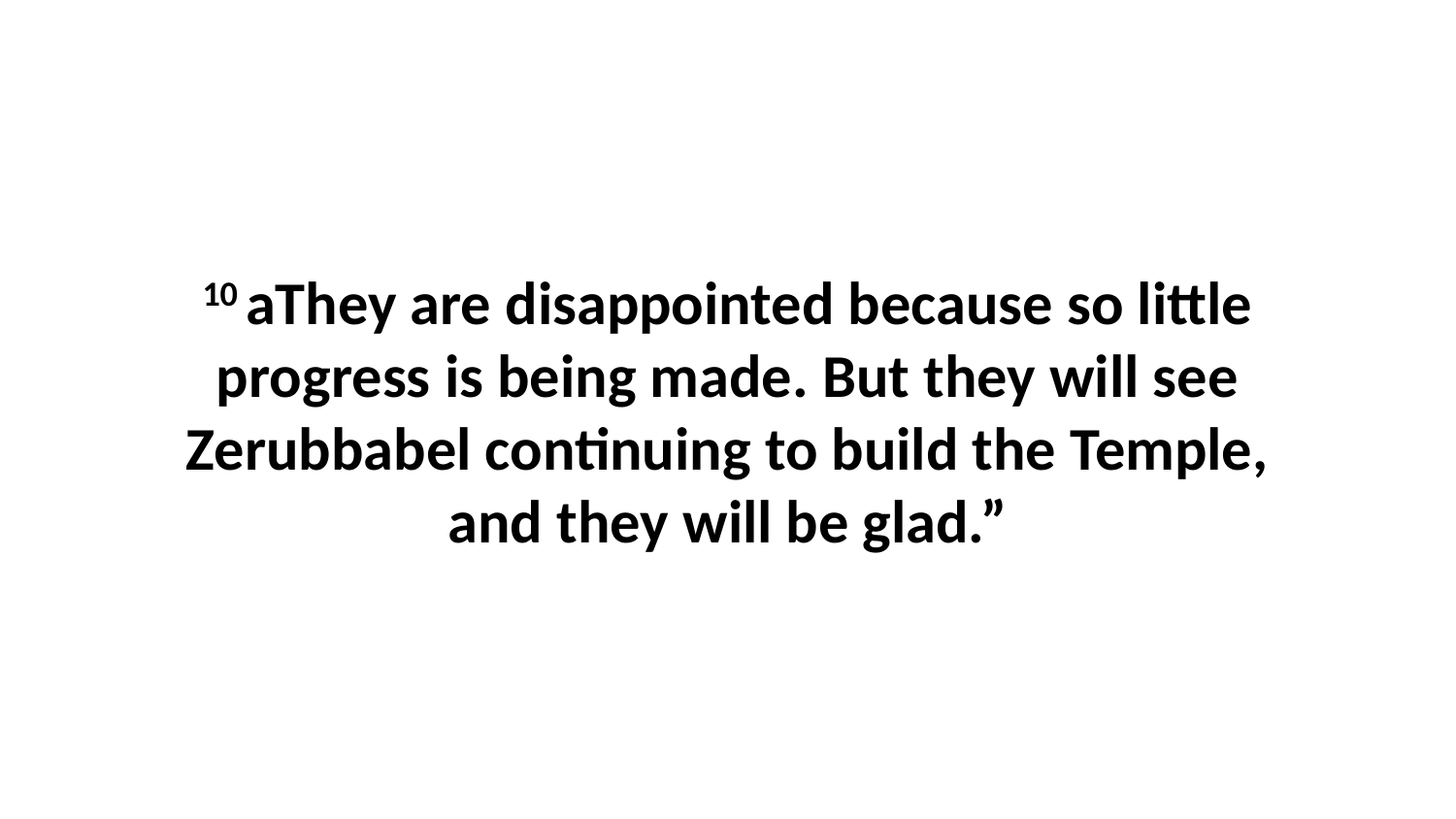

10 aThey are disappointed because so little progress is being made. But they will see Zerubbabel continuing to build the Temple, and they will be glad.”